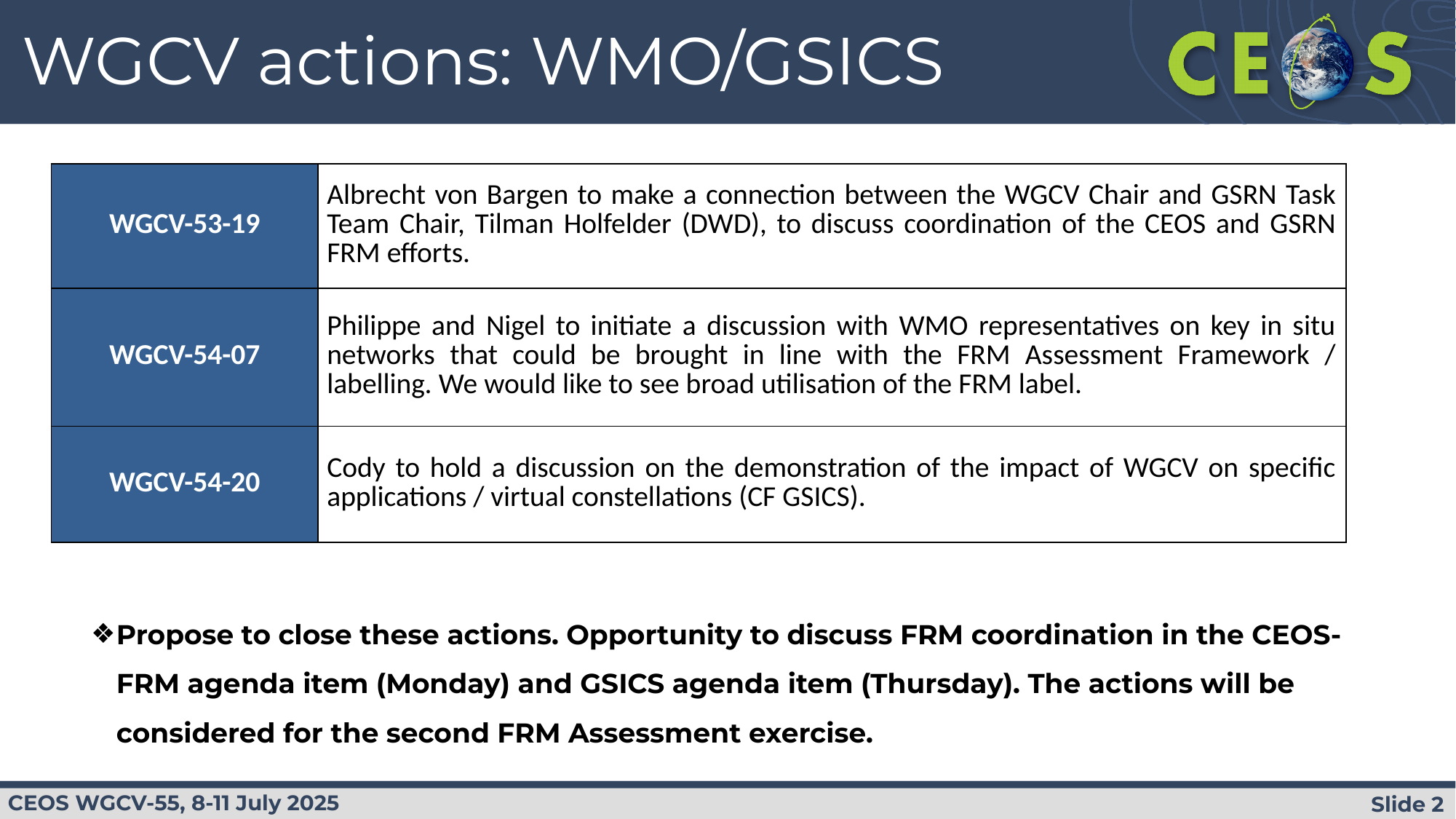

WGCV actions: WMO/GSICS
| WGCV-53-19 | Albrecht von Bargen to make a connection between the WGCV Chair and GSRN Task Team Chair, Tilman Holfelder (DWD), to discuss coordination of the CEOS and GSRN FRM efforts. |
| --- | --- |
| WGCV-54-07 | Philippe and Nigel to initiate a discussion with WMO representatives on key in situ networks that could be brought in line with the FRM Assessment Framework / labelling. We would like to see broad utilisation of the FRM label. |
| WGCV-54-20 | Cody to hold a discussion on the demonstration of the impact of WGCV on specific applications / virtual constellations (CF GSICS). |
Propose to close these actions. Opportunity to discuss FRM coordination in the CEOS-FRM agenda item (Monday) and GSICS agenda item (Thursday). The actions will be considered for the second FRM Assessment exercise.